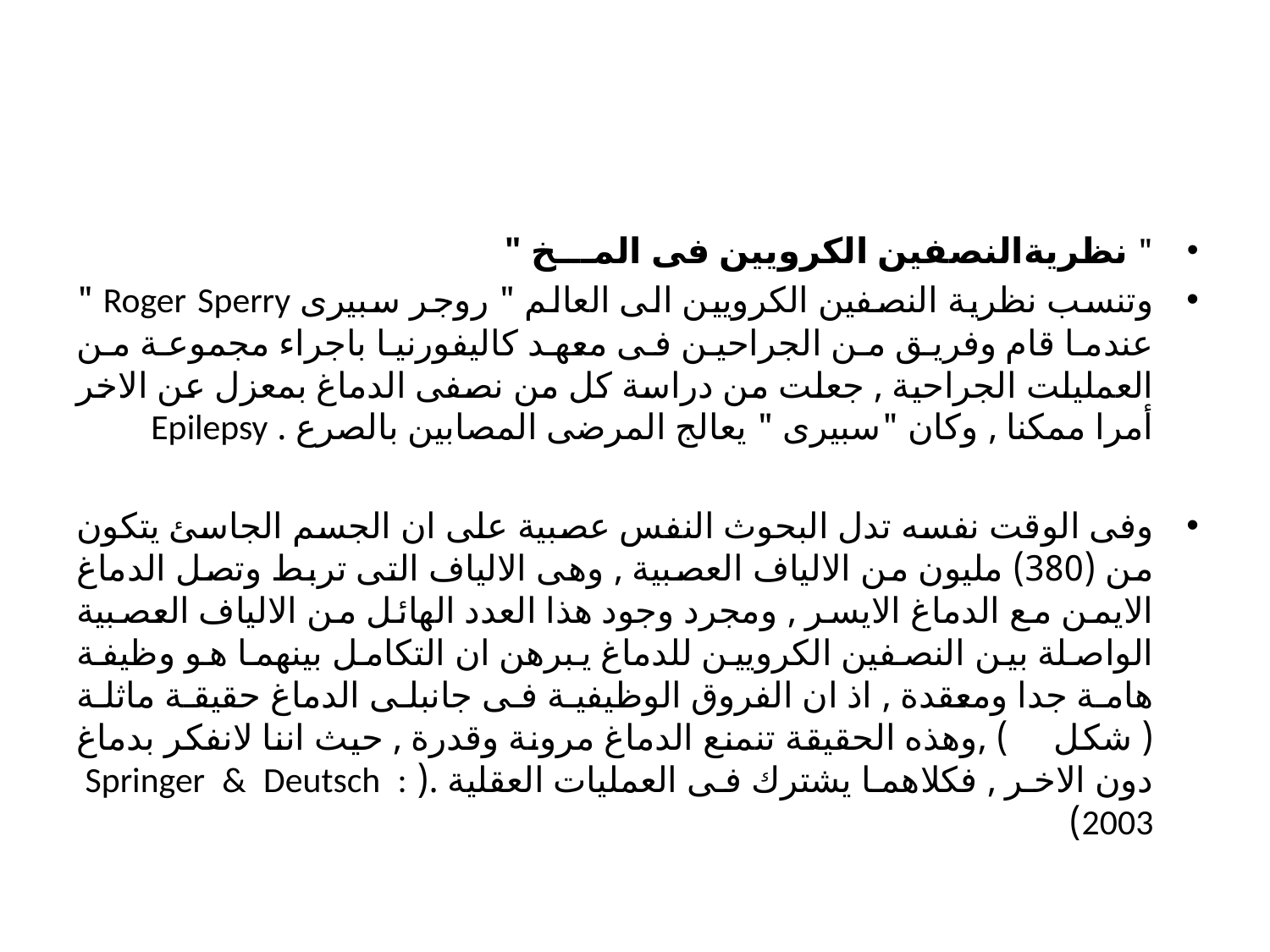

#
" نظريةالنصفين الكرويين فى المـــخ "
وتنسب نظرية النصفين الكرويين الى العالم " روجر سبيرى Roger Sperry " عندما قام وفريق من الجراحين فى معهد كاليفورنيا باجراء مجموعة من العمليلت الجراحية , جعلت من دراسة كل من نصفى الدماغ بمعزل عن الاخر أمرا ممكنا , وكان "سبيرى " يعالج المرضى المصابين بالصرع . Epilepsy

وفى الوقت نفسه تدل البحوث النفس عصبية على ان الجسم الجاسئ يتكون من (380) مليون من الالياف العصبية , وهى الالياف التى تربط وتصل الدماغ الايمن مع الدماغ الايسر , ومجرد وجود هذا العدد الهائل من الالياف العصبية الواصلة بين النصفين الكرويين للدماغ يبرهن ان التكامل بينهما هو وظيفة هامة جدا ومعقدة , اذ ان الفروق الوظيفية فى جانبلى الدماغ حقيقة ماثلة ( شكل     ) ,وهذه الحقيقة تنمنع الدماغ مرونة وقدرة , حيث اننا لانفكر بدماغ دون الاخر , فكلاهما يشترك فى العمليات العقلية .( Springer & Deutsch : 2003)